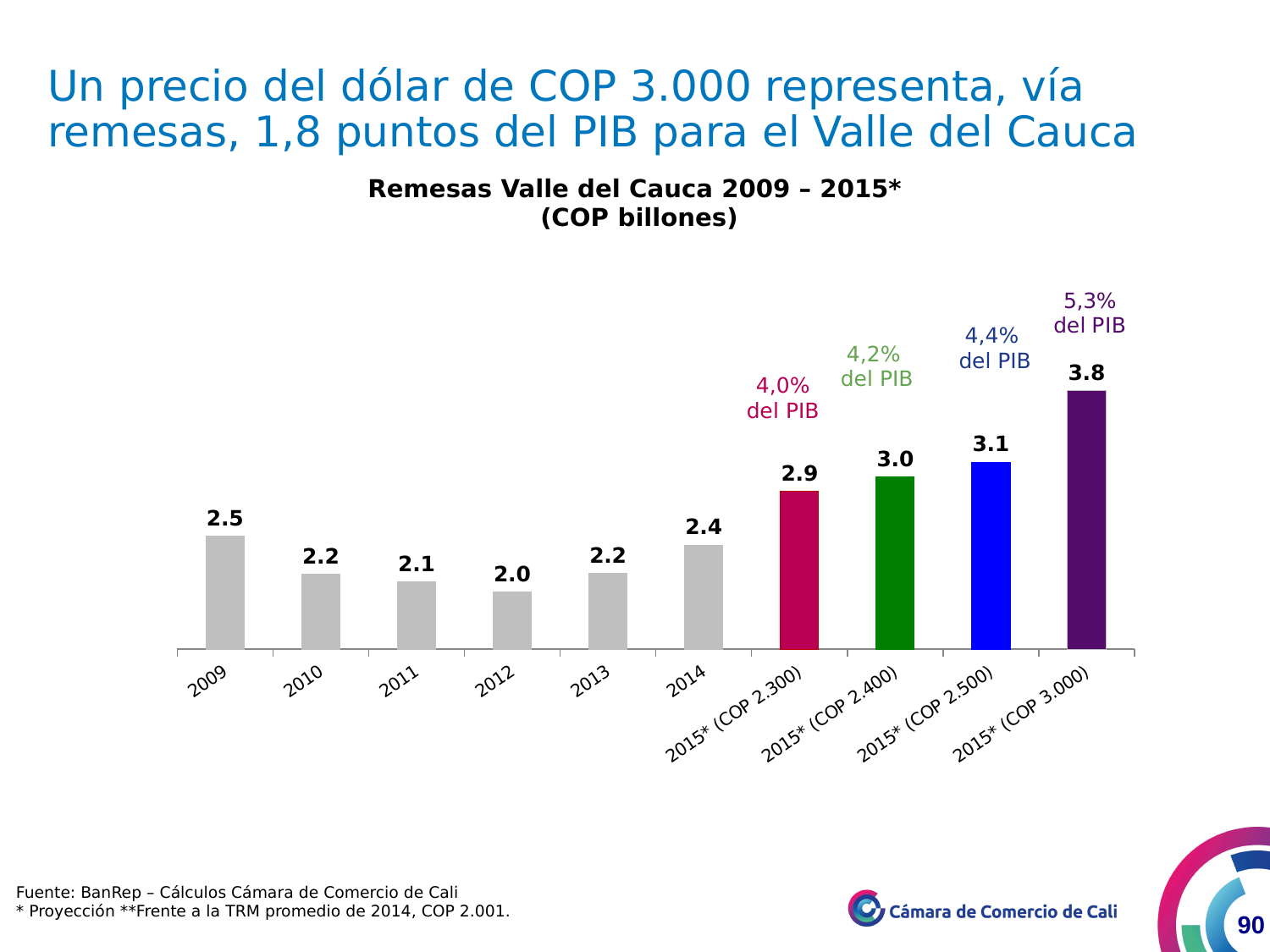

Las remesas que recibe el Valle del Cauca equivalen a 54,8% de sus exportaciones
Remesas, exportaciones y relacion R/X (%) por departamentos
2014 (USD millones)
Un precio del dólar de COP 3.000 representa, vía remesas, 1,8 puntos del PIB para el Valle del Cauca
Remesas Valle del Cauca 2009 – 2015*
 (COP billones)

### Chart

| Category | neutro |
|---|---|
| 2009 | 2.489100987366721 |
| 2010 | 2.153771818288057 |
| 2011 | 2.088988611791134 |
| 2012 | 1.999144704897894 |
| 2013 | 2.162544390069694 |
| 2014 | 2.407946636336092 |
| 2015* (COP 2.300) | 2.87930269630042 |
| 2015* (COP 2.400) | 3.004489770052615 |
| 2015* (COP 2.500) | 3.129676843804806 |
| 2015* (COP 3.000) | 3.755612212565767 |
4,4%
del PIB
4,2%
del PIB
4,0% del PIB
Fuente: BanRep, DANE – Cálculos Cámara de Comercio de Cali
*Incluye Bogotá

Fuente: BanRep – Cálculos Cámara de Comercio de Cali
* Proyección **Frente a la TRM promedio de 2014, COP 2.001.